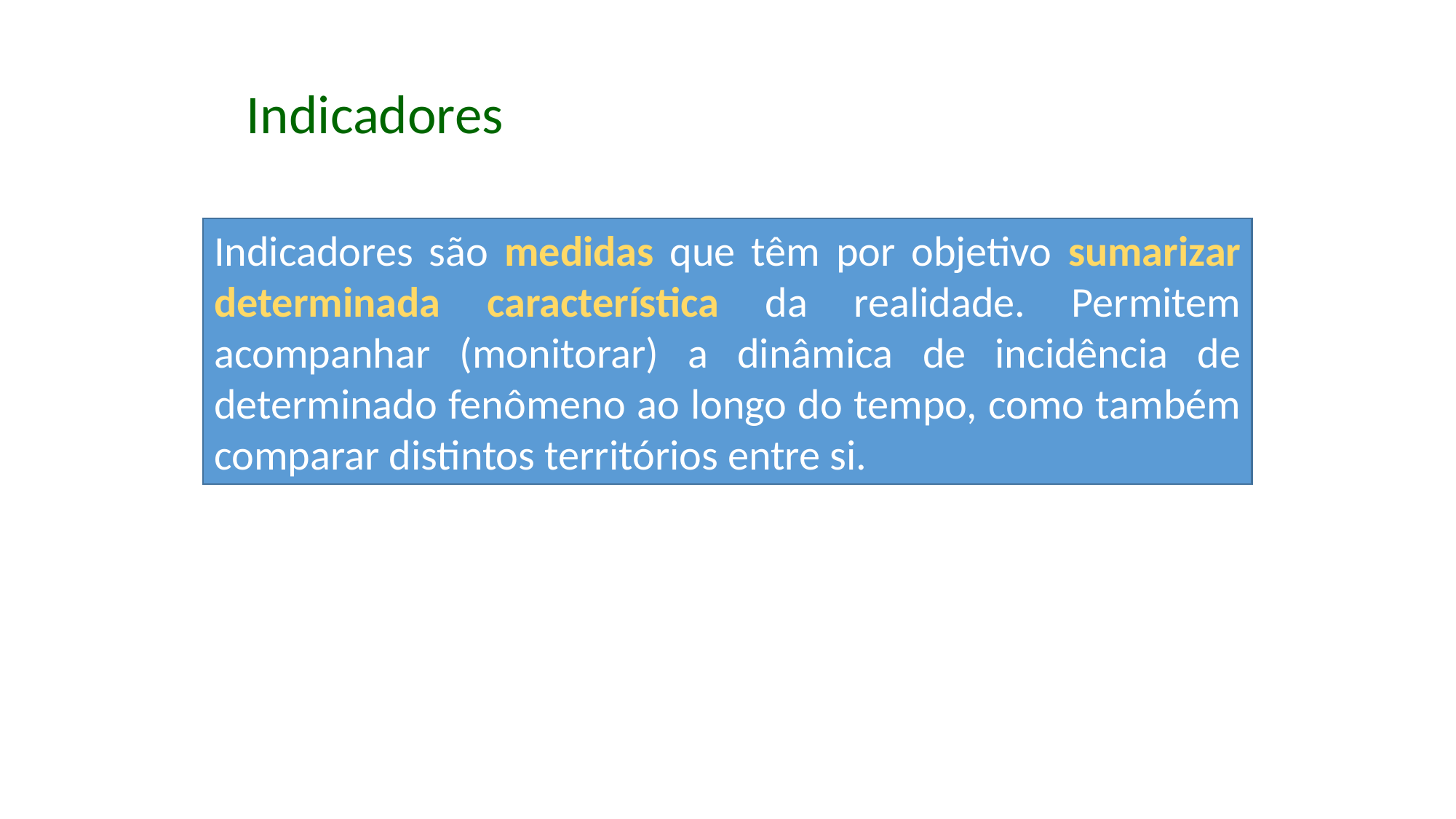

# Indicadores
Indicadores são medidas que têm por objetivo sumarizar determinada característica da realidade. Permitem acompanhar (monitorar) a dinâmica de incidência de determinado fenômeno ao longo do tempo, como também comparar distintos territórios entre si.